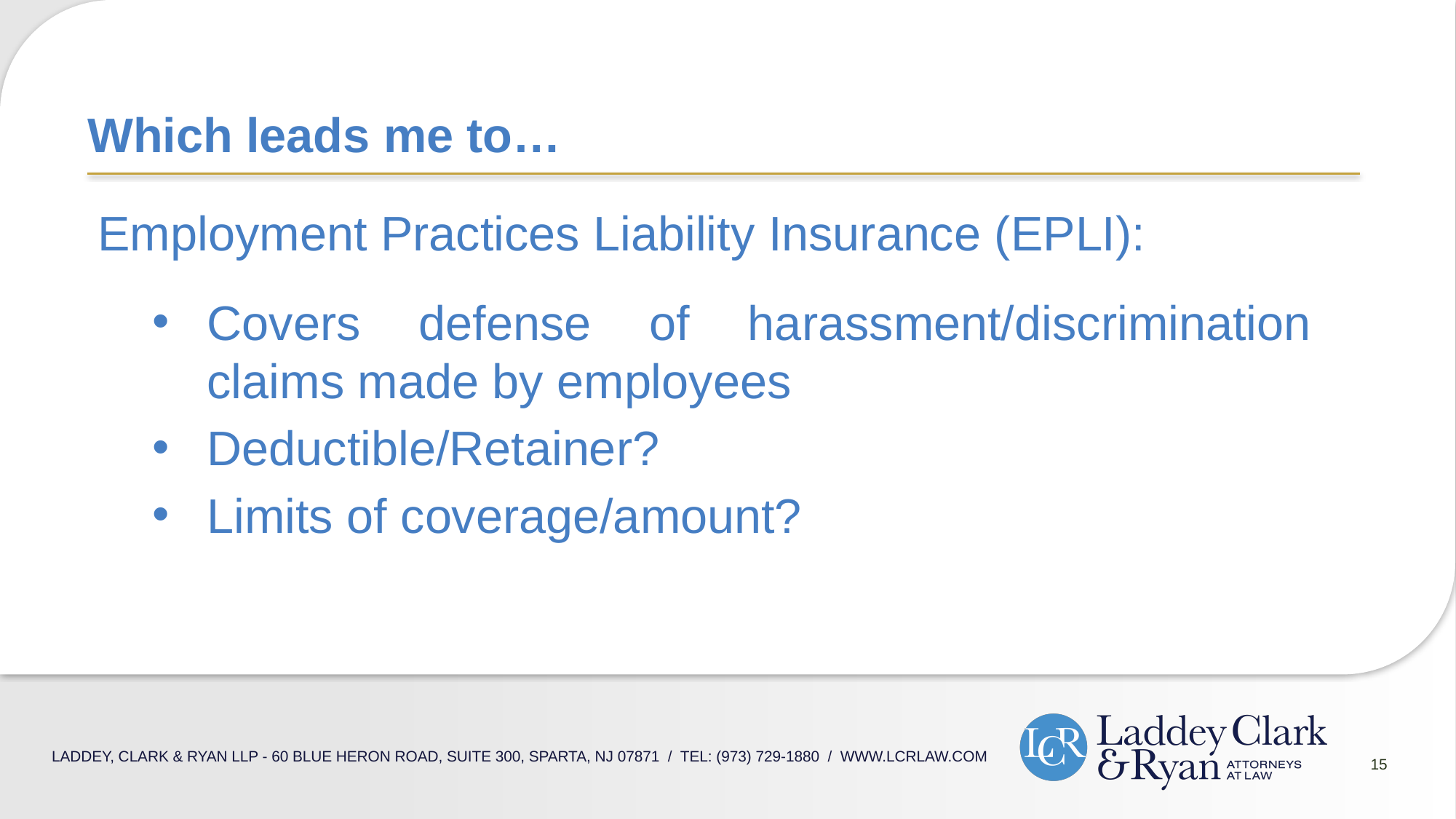

Which leads me to…
Employment Practices Liability Insurance (EPLI):

Covers defense of harassment/discrimination claims made by employees
Deductible/Retainer?
Limits of coverage/amount?